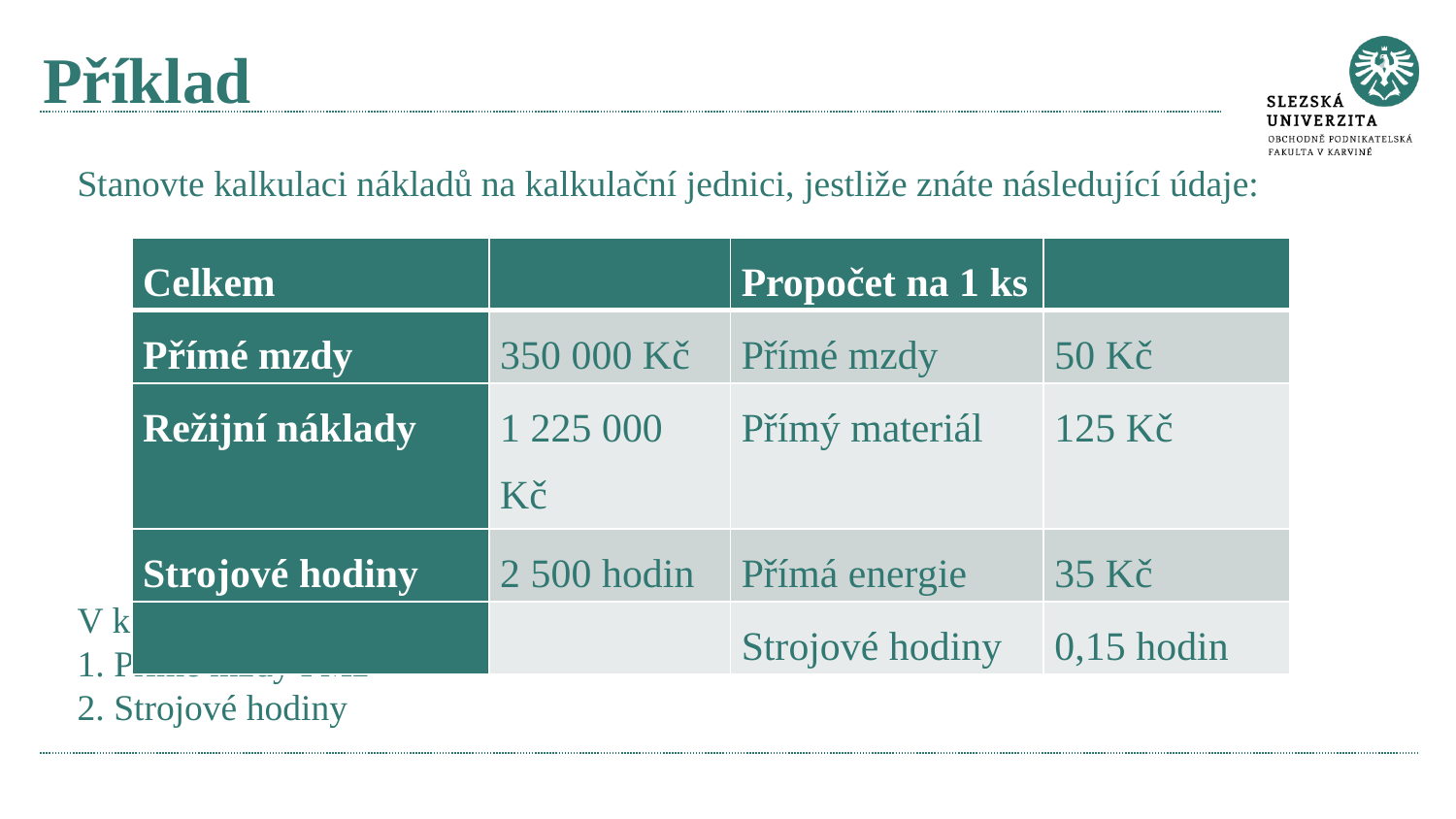

# Příklad
Stanovte kalkulaci nákladů na kalkulační jednici, jestliže znáte následující údaje:

V kalkulaci nákladů budeme využívat jedinou rozvrhovou základnu, a to:
1. Přímé mzdy PMz
2. Strojové hodiny

| Celkem |  | Propočet na 1 ks |  |
| --- | --- | --- | --- |
| Přímé mzdy | 350 000 Kč | Přímé mzdy | 50 Kč |
| Režijní náklady | 1 225 000 Kč | Přímý materiál | 125 Kč |
| Strojové hodiny | 2 500 hodin | Přímá energie | 35 Kč |
|  |  | Strojové hodiny | 0,15 hodin |